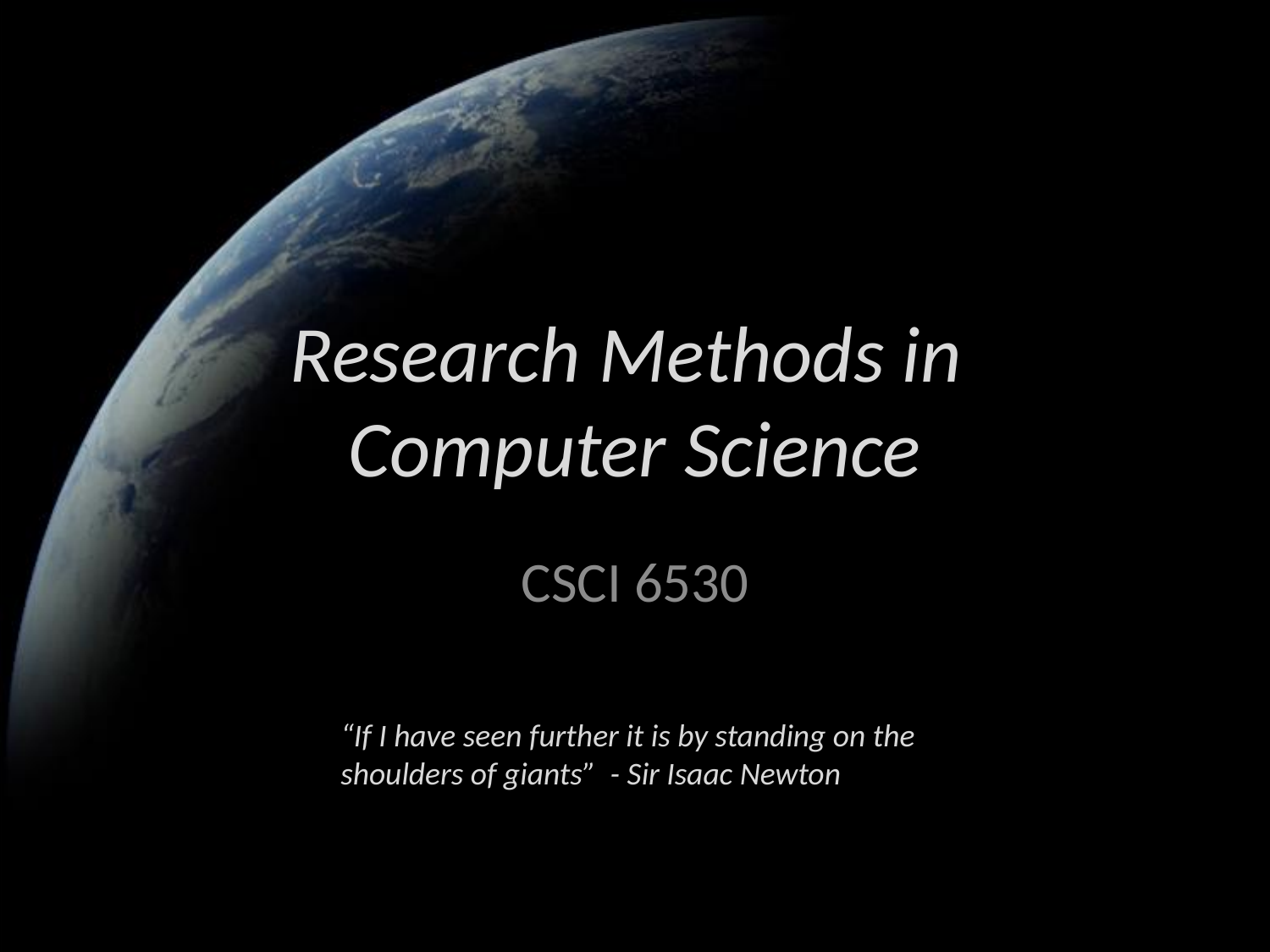

# Research Methods in Computer Science
CSCI 6530
“If I have seen further it is by standing on the shoulders of giants”  - Sir Isaac Newton